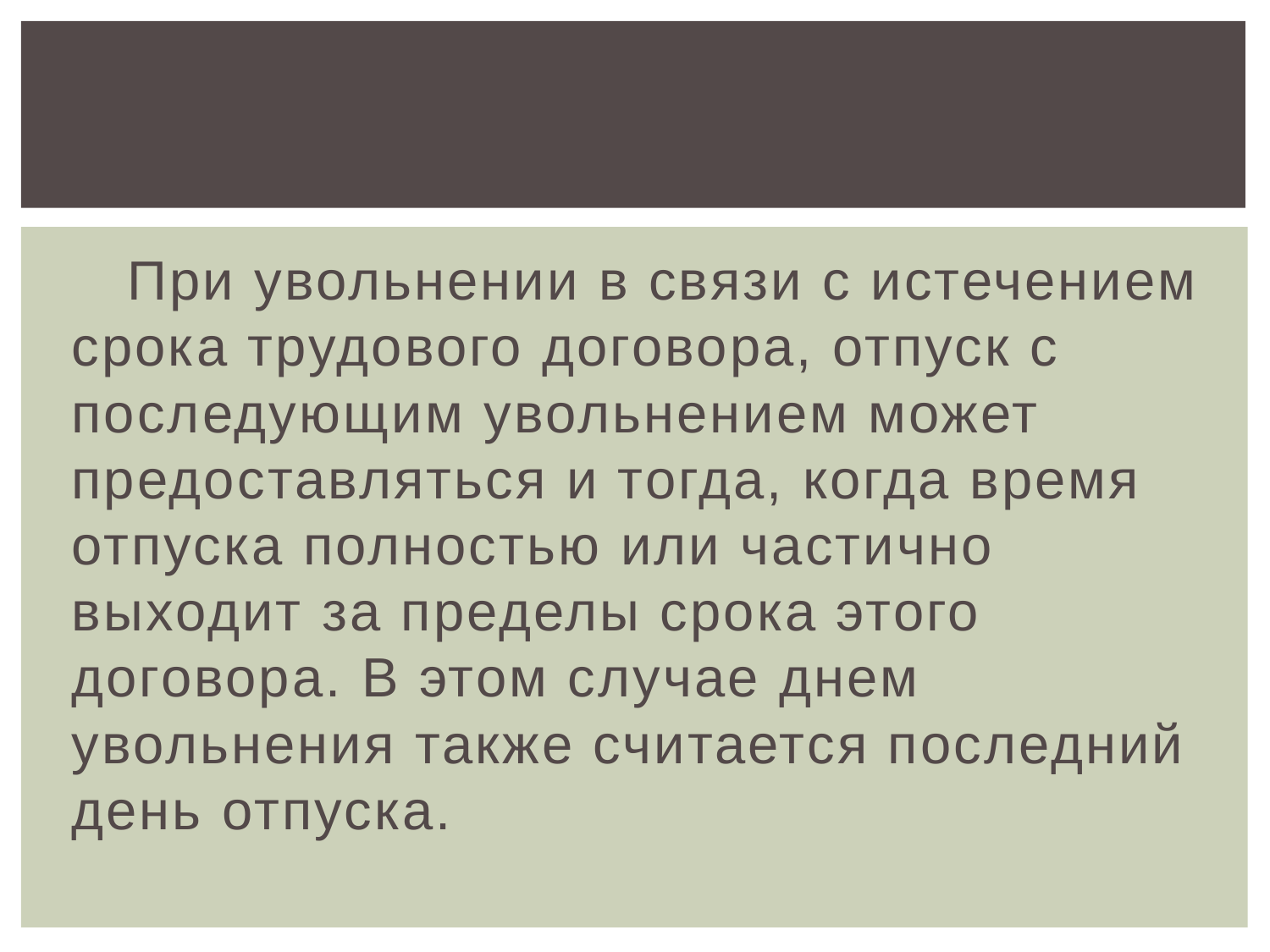

При увольнении в связи с истечением срока трудового договора, отпуск с последующим увольнением может предоставляться и тогда, когда время отпуска полностью или частично выходит за пределы срока этого договора. В этом случае днем увольнения также считается последний день отпуска.